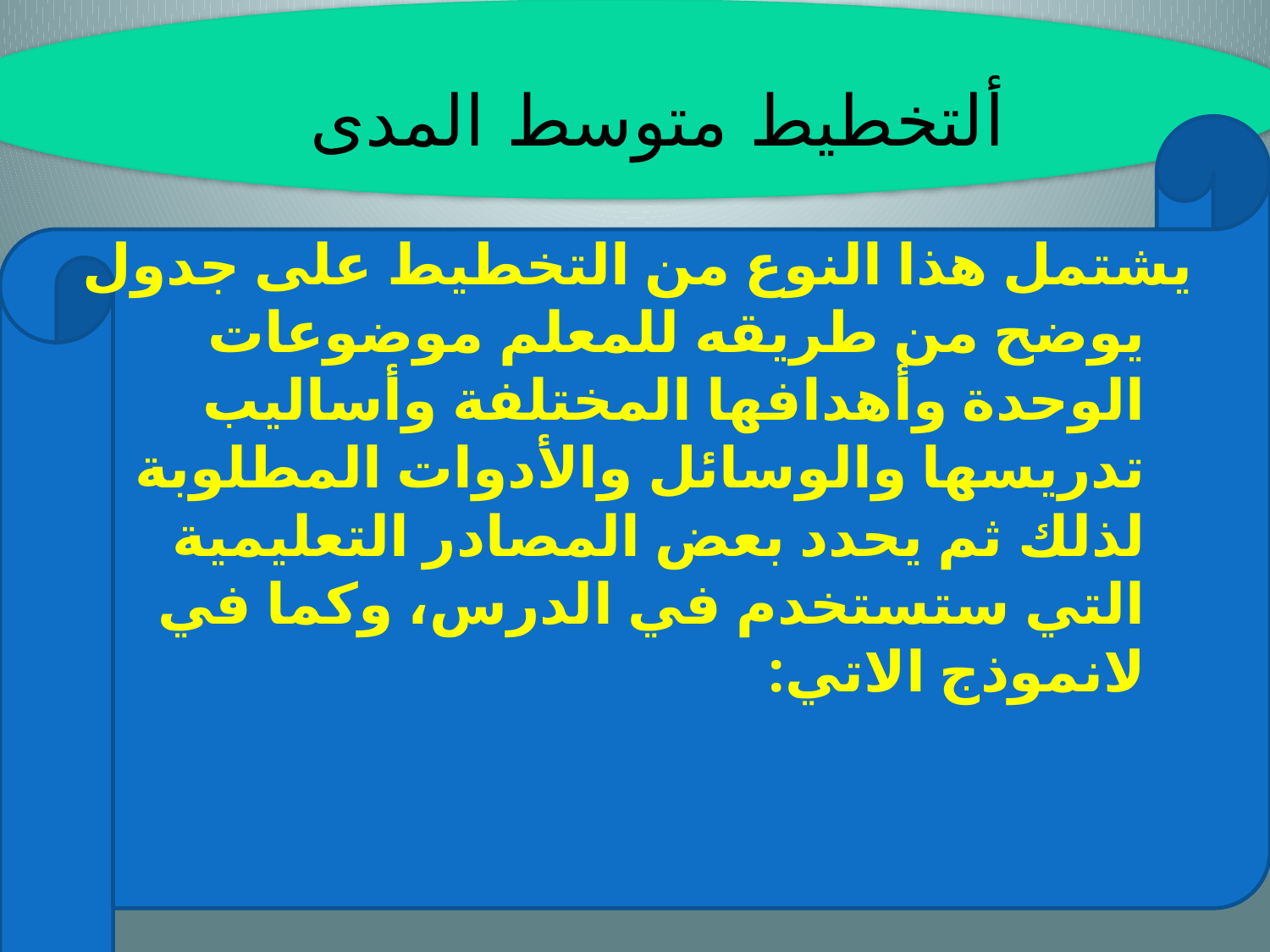

# ألتخطيط متوسط المدى

يشتمل هذا النوع من التخطيط على جدول يوضح من طريقه للمعلم موضوعات الوحدة وأهدافها المختلفة ‏وأساليب تدريسها والوسائل والأدوات المطلوبة لذلك ثم يحدد بعض المصادر التعليمية التي ستستخدم في ‏الدرس، وكما في لانموذج الاتي:‏